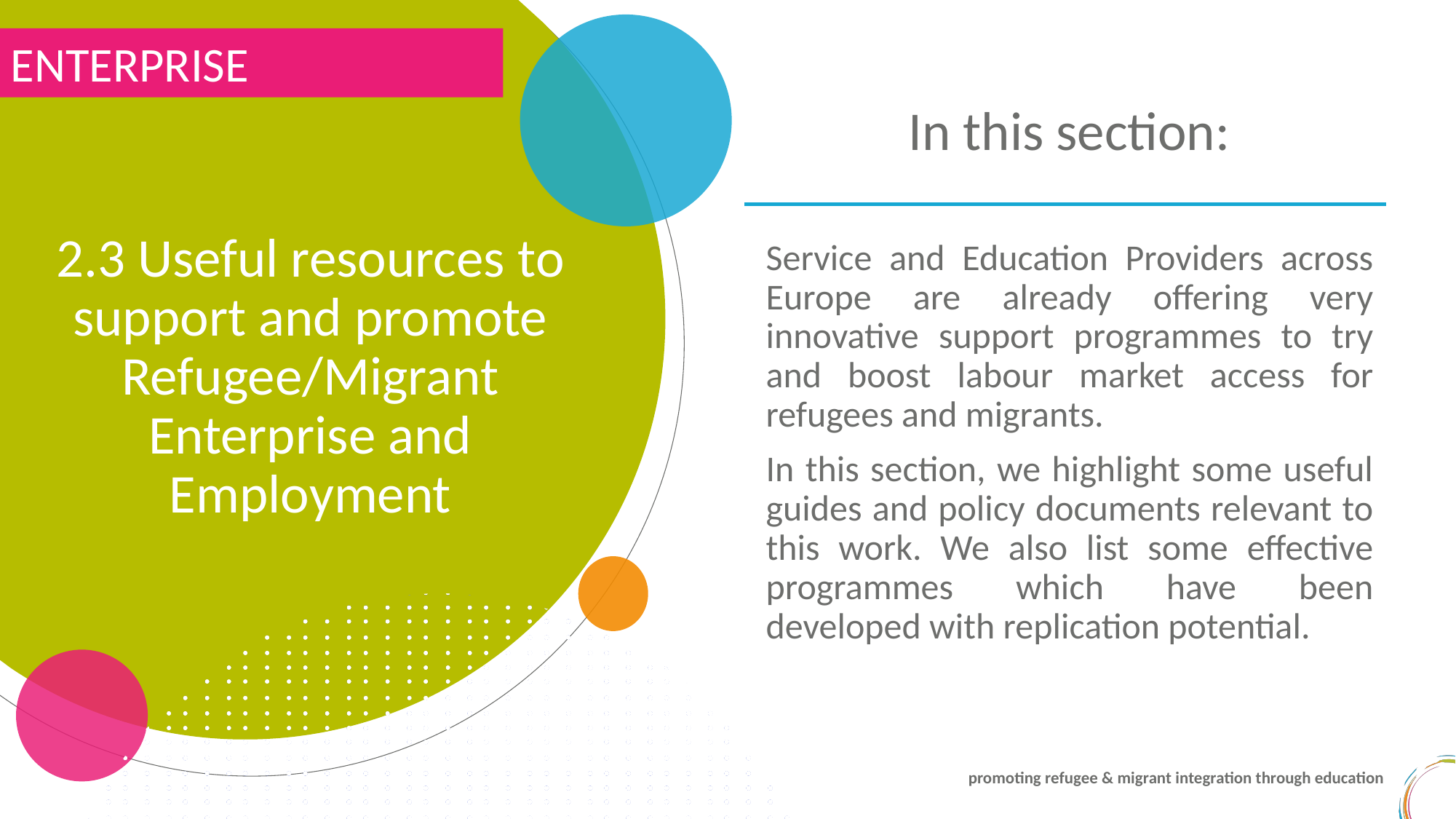

ENTERPRISE
In this section:
2.3 Useful resources to support and promote Refugee/Migrant Enterprise and Employment
Service and Education Providers across Europe are already offering very innovative support programmes to try and boost labour market access for refugees and migrants.
In this section, we highlight some useful guides and policy documents relevant to this work. We also list some effective programmes which have been developed with replication potential.